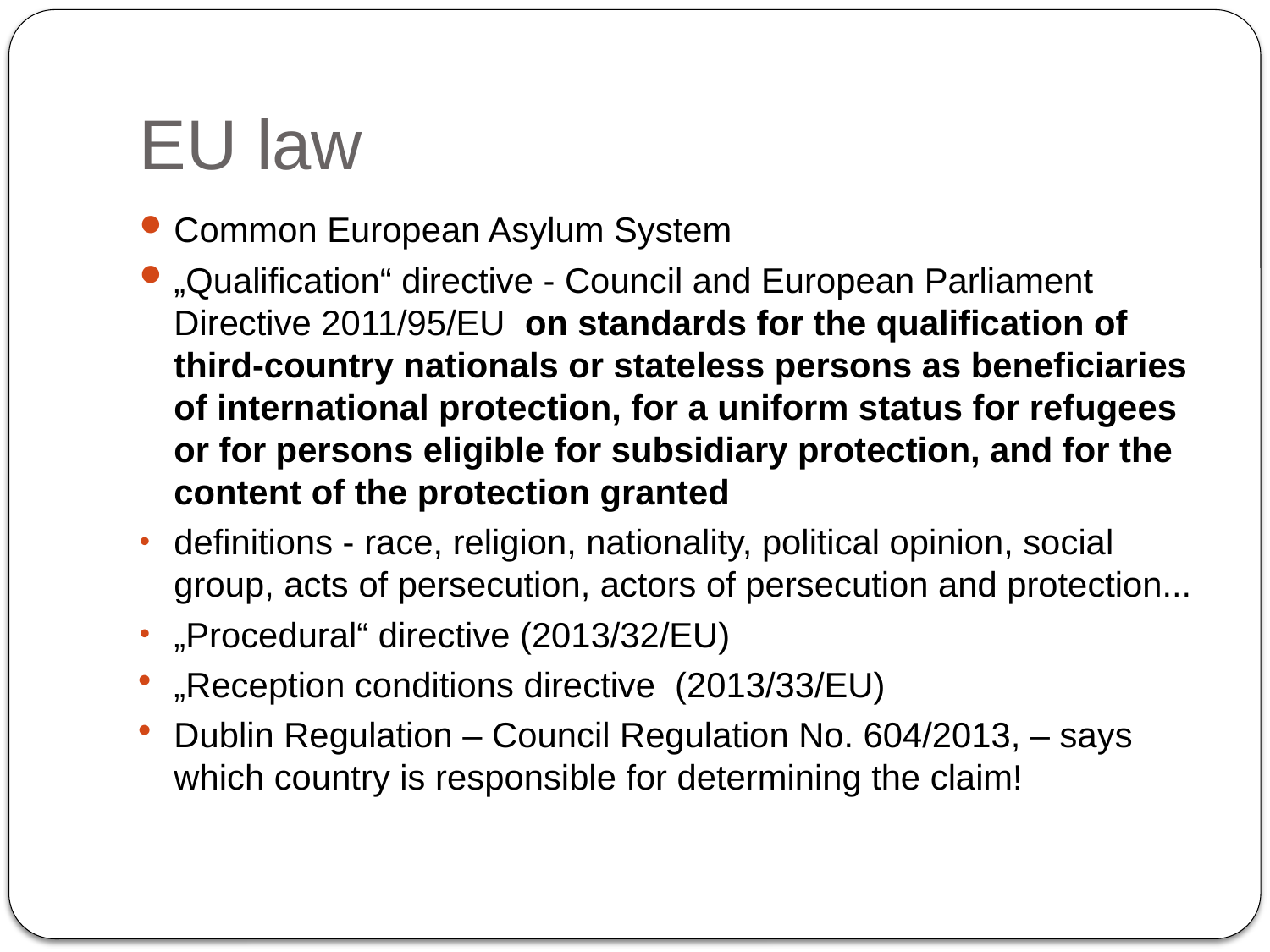

# EU law
Common European Asylum System
„Qualification“ directive - Council and European Parliament Directive 2011/95/EU  on standards for the qualification of third-country nationals or stateless persons as beneficiaries of international protection, for a uniform status for refugees or for persons eligible for subsidiary protection, and for the content of the protection granted
definitions - race, religion, nationality, political opinion, social group, acts of persecution, actors of persecution and protection...
„Procedural“ directive (2013/32/EU)
„Reception conditions directive  (2013/33/EU)
Dublin Regulation – Council Regulation No. 604/2013, – says which country is responsible for determining the claim!